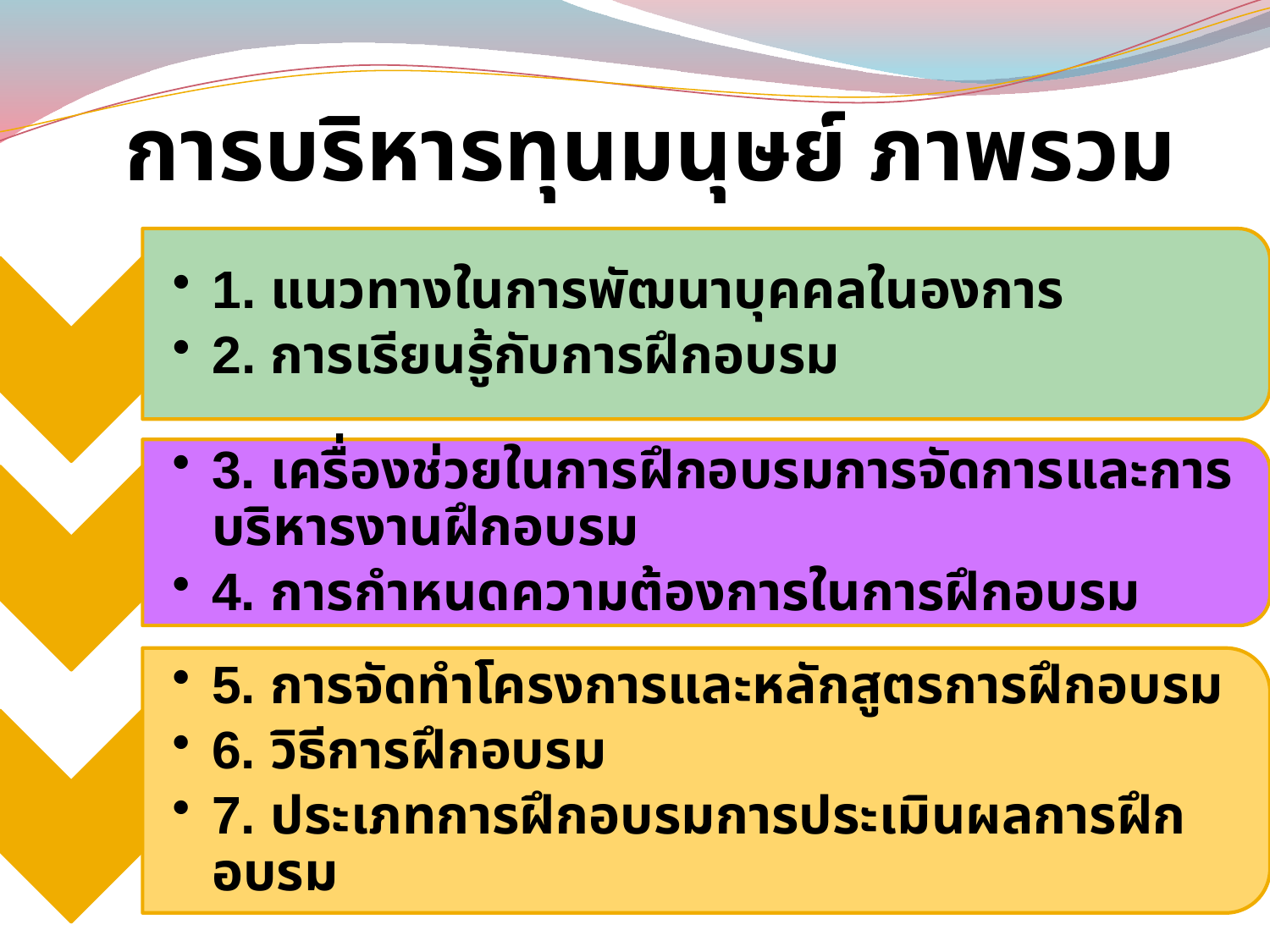

# การบริหารทุนมนุษย์ ภาพรวม

1. แนวทางในการพัฒนาบุคคลในองการ
2. การเรียนรู้กับการฝึกอบรม

3. เครื่องช่วยในการฝึกอบรมการจัดการและการบริหารงานฝึกอบรม
4. การกำหนดความต้องการในการฝึกอบรม

5. การจัดทำโครงการและหลักสูตรการฝึกอบรม
6. วิธีการฝึกอบรม
7. ประเภทการฝึกอบรมการประเมินผลการฝึกอบรม